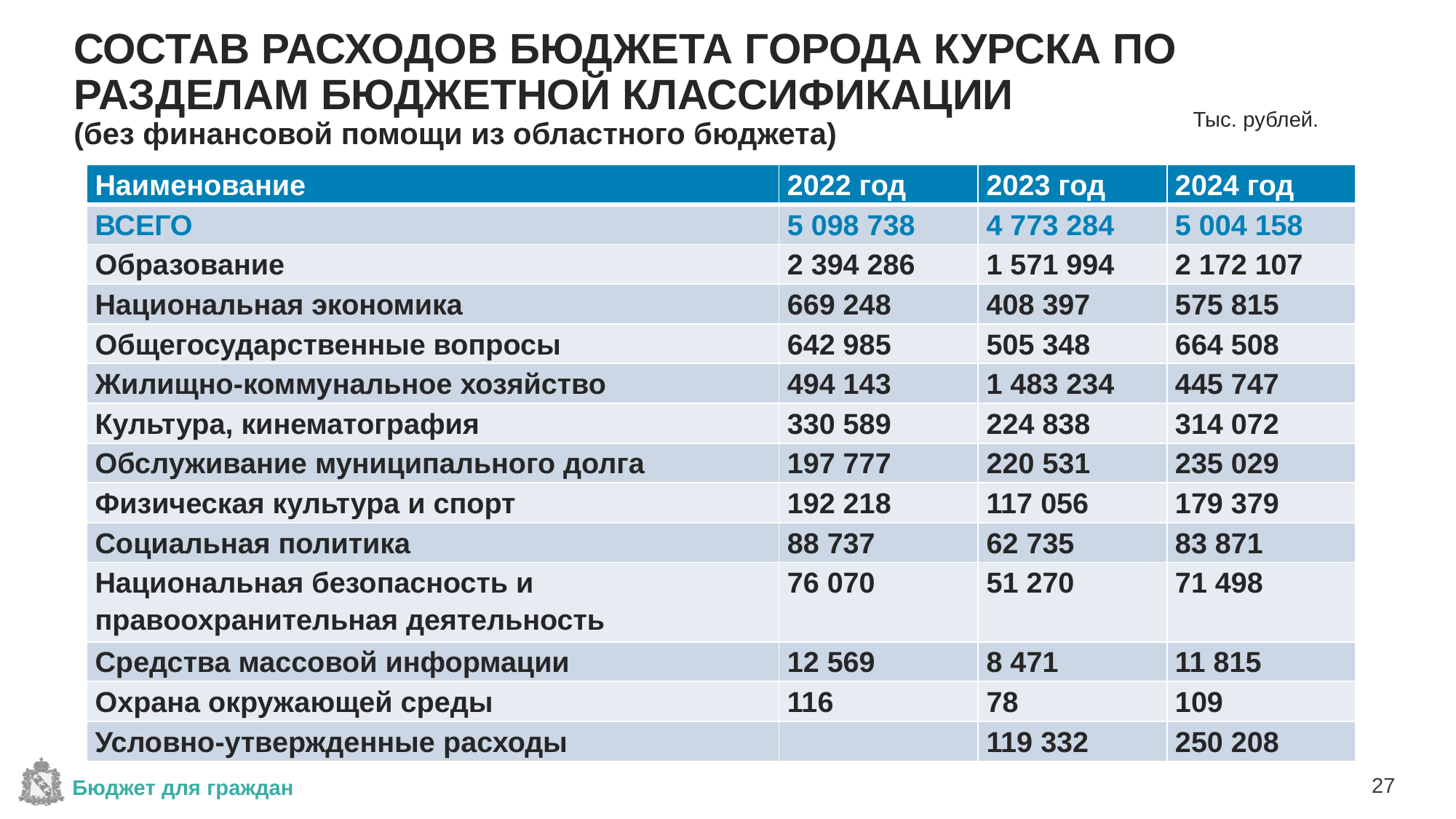

# СОСТАВ РАСХОДОВ БЮДЖЕТА ГОРОДА КУРСКА ПО РАЗДЕЛАМ БЮДЖЕТНОЙ КЛАССИФИКАЦИИ (без финансовой помощи из областного бюджета)
Тыс. рублей.
| Наименование | 2022 год | 2023 год | 2024 год |
| --- | --- | --- | --- |
| ВСЕГО | 5 098 738 | 4 773 284 | 5 004 158 |
| Образование | 2 394 286 | 1 571 994 | 2 172 107 |
| Национальная экономика | 669 248 | 408 397 | 575 815 |
| Общегосударственные вопросы | 642 985 | 505 348 | 664 508 |
| Жилищно-коммунальное хозяйство | 494 143 | 1 483 234 | 445 747 |
| Культура, кинематография | 330 589 | 224 838 | 314 072 |
| Обслуживание муниципального долга | 197 777 | 220 531 | 235 029 |
| Физическая культура и спорт | 192 218 | 117 056 | 179 379 |
| Социальная политика | 88 737 | 62 735 | 83 871 |
| Национальная безопасность и правоохранительная деятельность | 76 070 | 51 270 | 71 498 |
| Средства массовой информации | 12 569 | 8 471 | 11 815 |
| Охрана окружающей среды | 116 | 78 | 109 |
| Условно-утвержденные расходы |  | 119 332 | 250 208 |